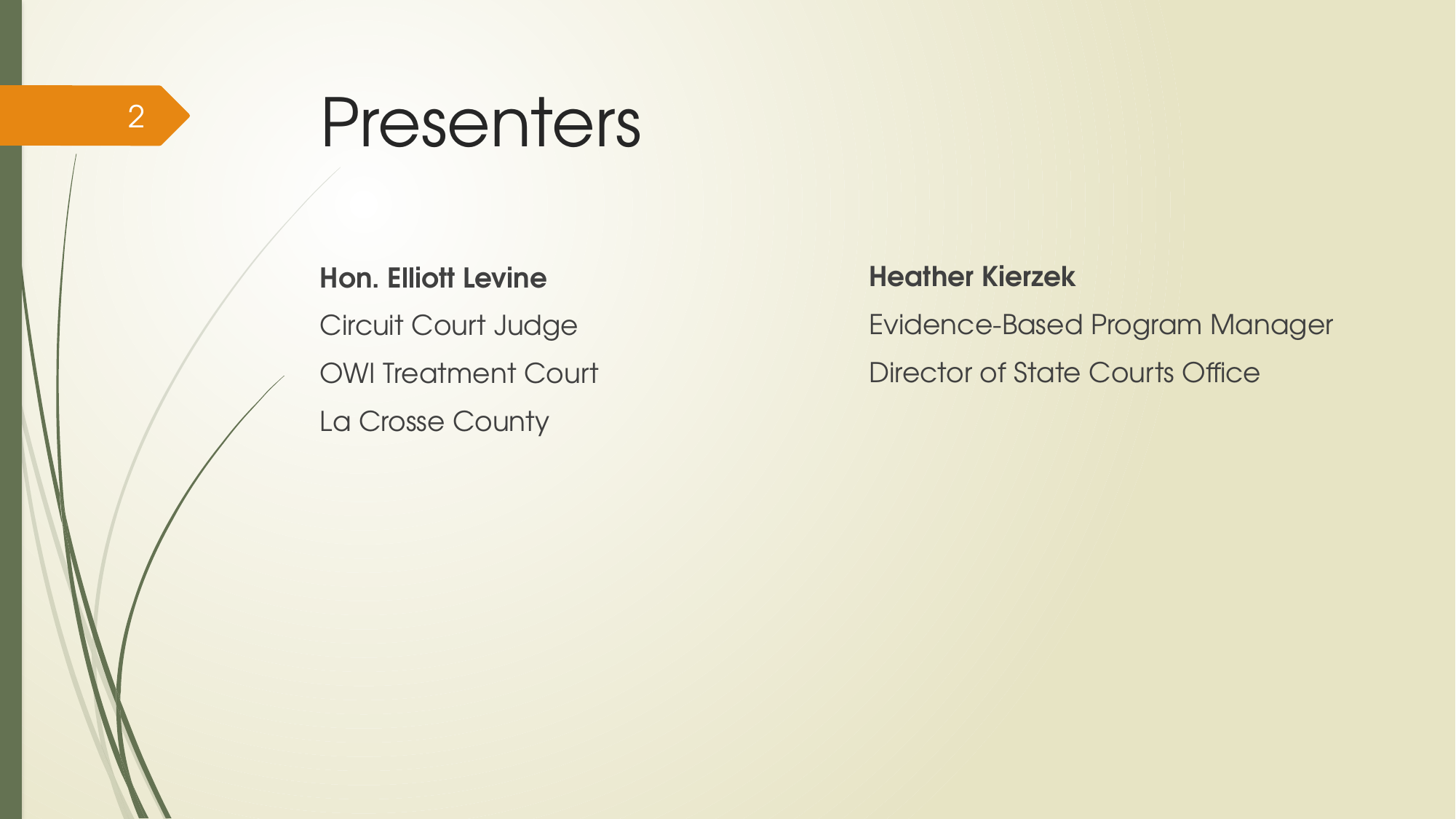

# Presenters
2
Heather Kierzek
Evidence-Based Program Manager
Director of State Courts Office
Hon. Elliott Levine
Circuit Court Judge
OWI Treatment Court
La Crosse County